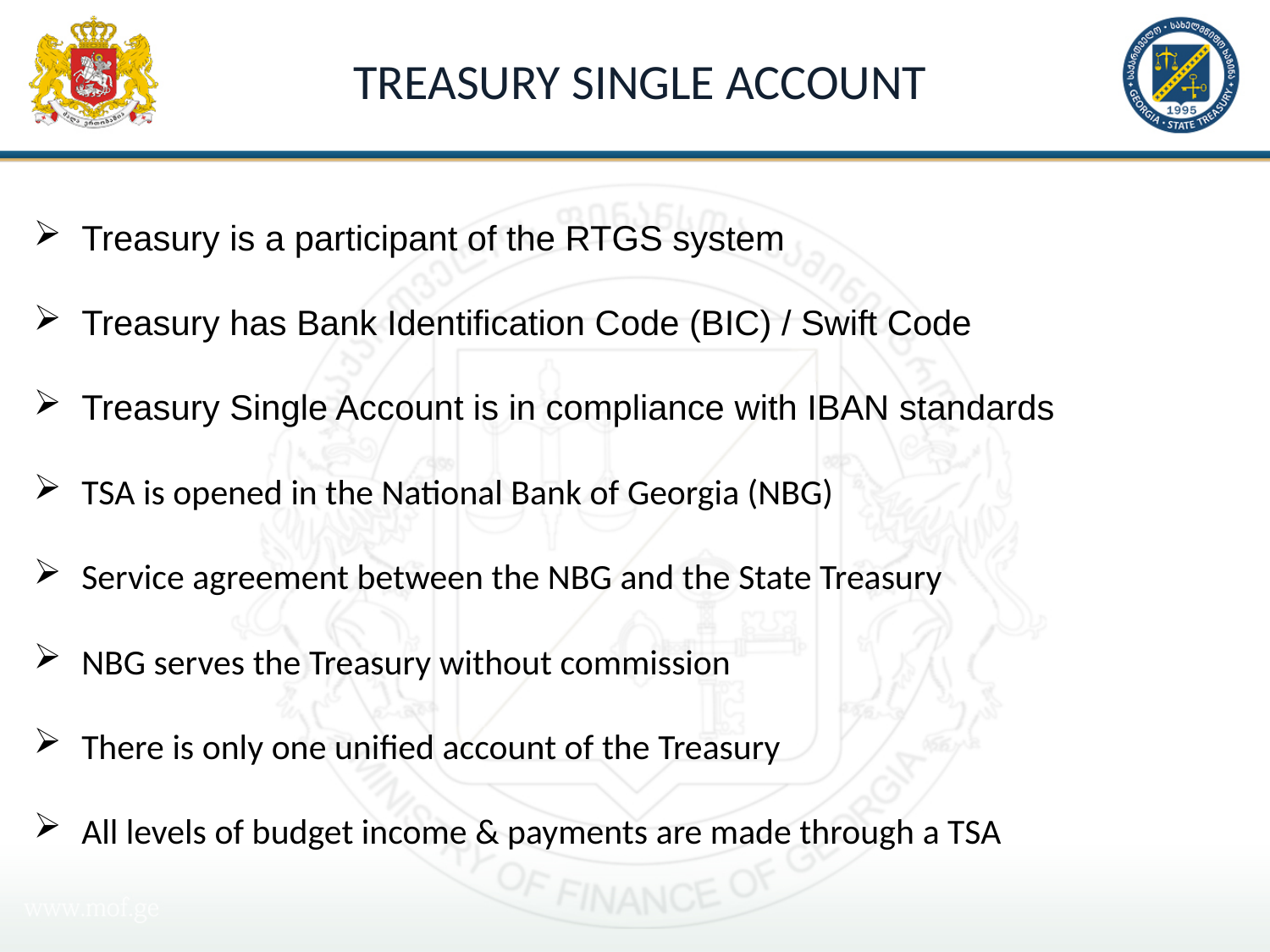

# Treasury Single Account
Treasury is a participant of the RTGS system
Treasury has Bank Identification Code (BIC) / Swift Code
Treasury Single Account is in compliance with IBAN standards
TSA is opened in the National Bank of Georgia (NBG)
Service agreement between the NBG and the State Treasury
NBG serves the Treasury without commission
There is only one unified account of the Treasury
All levels of budget income & payments are made through a TSA